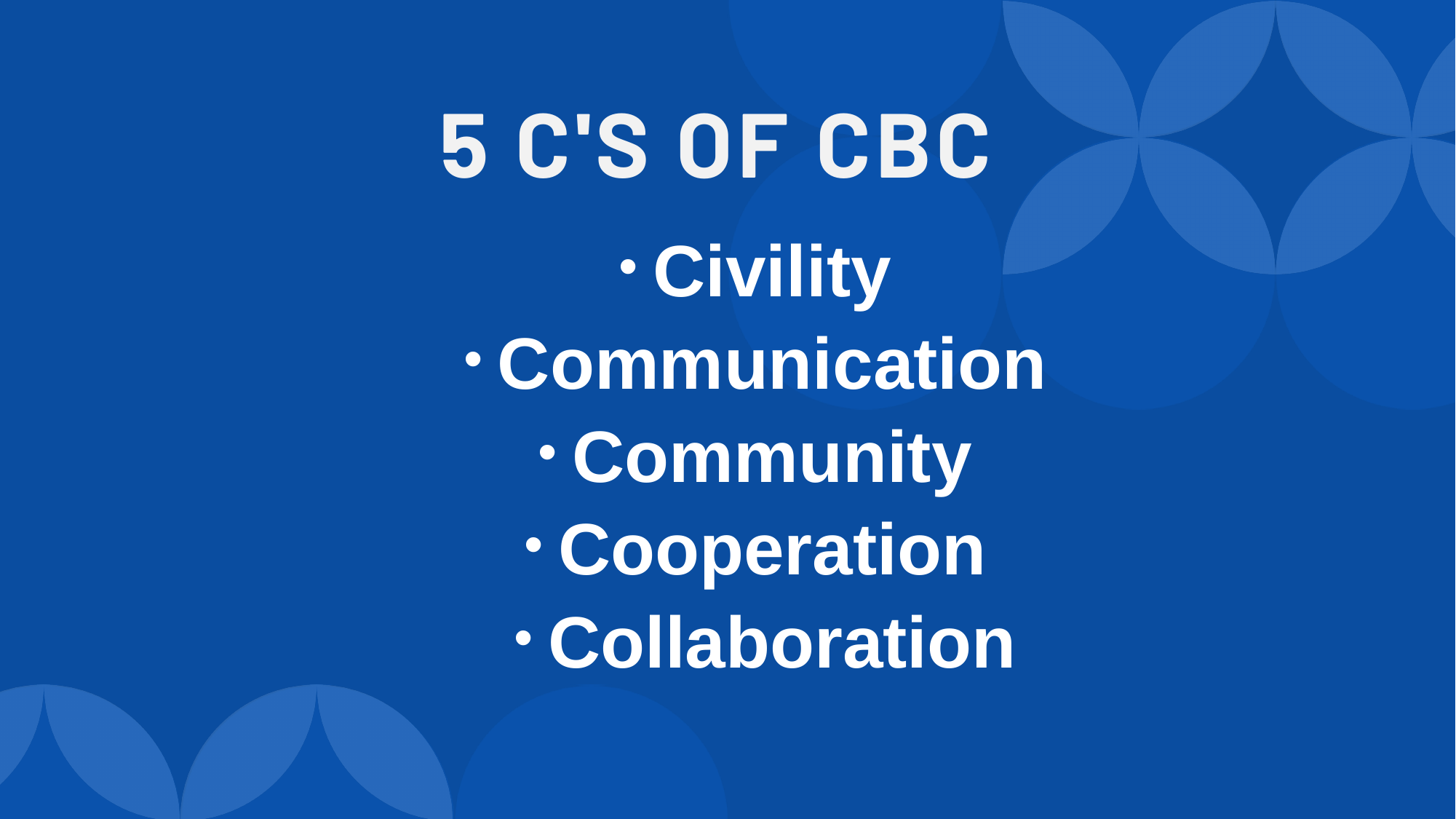

# 5 C's of CBC
Civility
Communication
Community
Cooperation
Collaboration